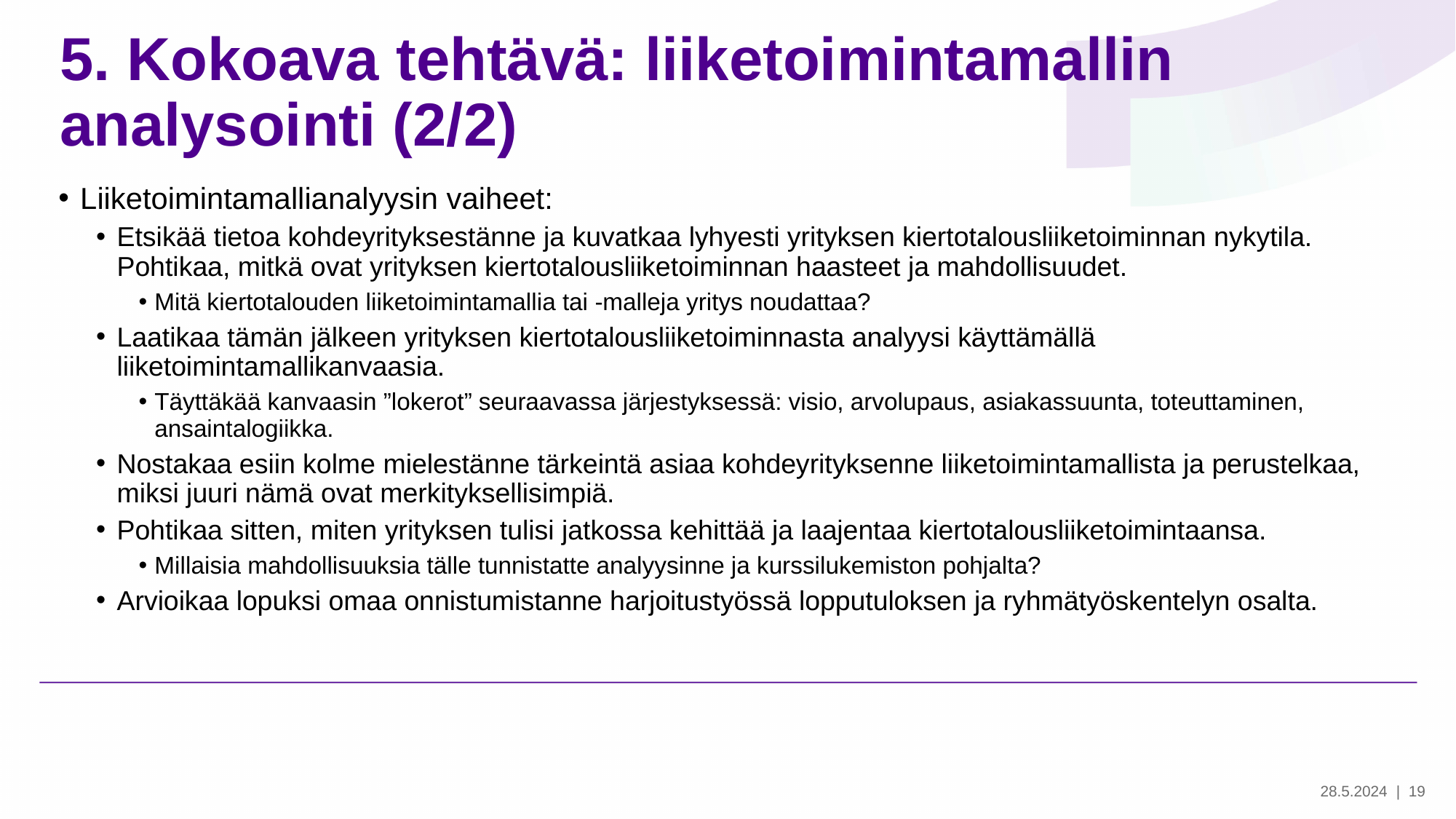

# 5. Kokoava tehtävä: liiketoimintamallin analysointi (2/2)
Liiketoimintamallianalyysin vaiheet:
Etsikää tietoa kohdeyrityksestänne ja kuvatkaa lyhyesti yrityksen kiertotalousliiketoiminnan nykytila. Pohtikaa, mitkä ovat yrityksen kiertotalousliiketoiminnan haasteet ja mahdollisuudet.
Mitä kiertotalouden liiketoimintamallia tai -malleja yritys noudattaa?
Laatikaa tämän jälkeen yrityksen kiertotalousliiketoiminnasta analyysi käyttämällä liiketoimintamallikanvaasia.
Täyttäkää kanvaasin ”lokerot” seuraavassa järjestyksessä: visio, arvolupaus, asiakassuunta, toteuttaminen, ansaintalogiikka.
Nostakaa esiin kolme mielestänne tärkeintä asiaa kohdeyrityksenne liiketoimintamallista ja perustelkaa, miksi juuri nämä ovat merkityksellisimpiä.
Pohtikaa sitten, miten yrityksen tulisi jatkossa kehittää ja laajentaa kiertotalousliiketoimintaansa.
Millaisia mahdollisuuksia tälle tunnistatte analyysinne ja kurssilukemiston pohjalta?
Arvioikaa lopuksi omaa onnistumistanne harjoitustyössä lopputuloksen ja ryhmätyöskentelyn osalta.
28.5.2024
|  19